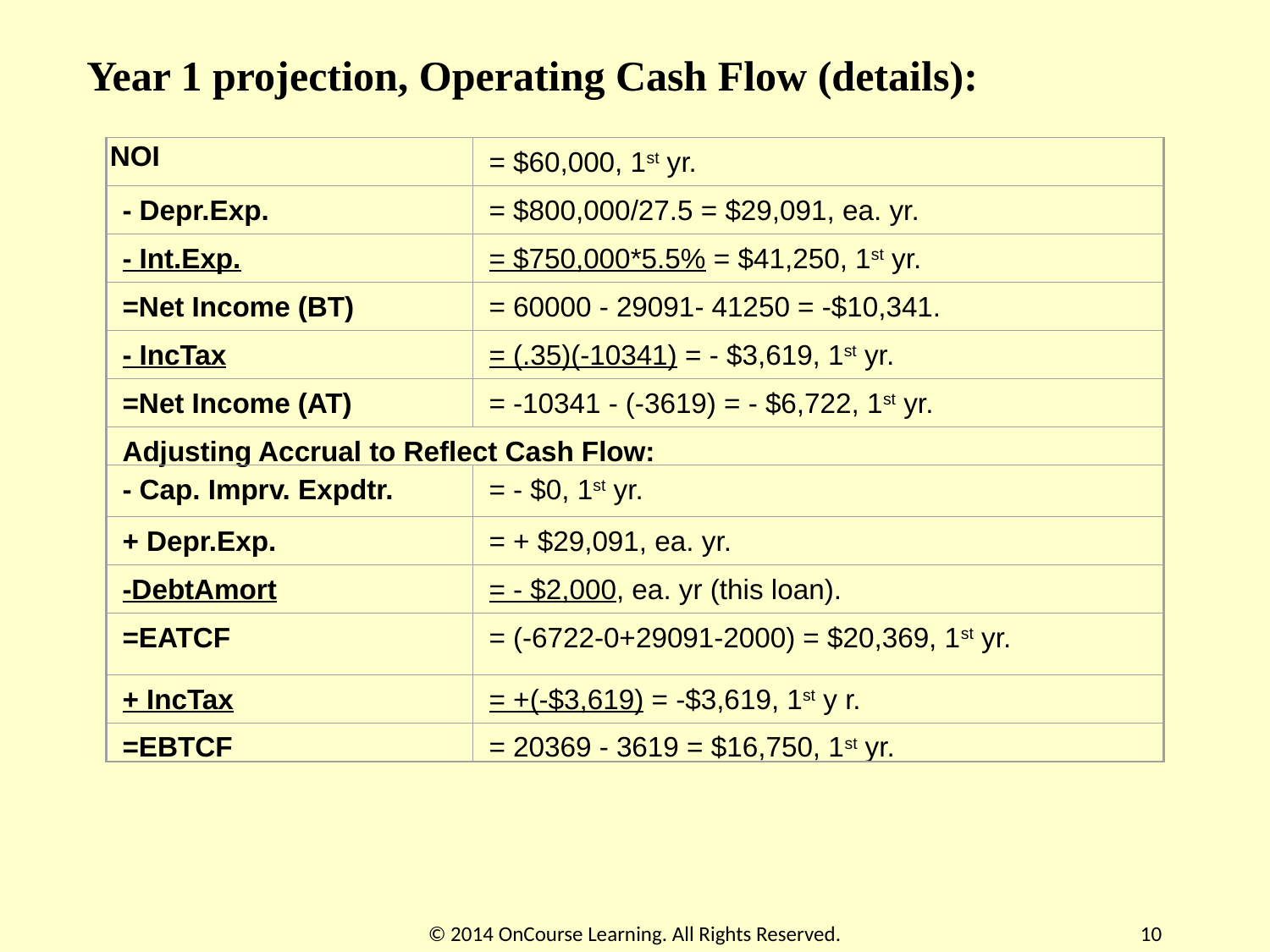

Year 1 projection, Operating Cash Flow (details):

NOI

= $60,000, 1st yr.

- Depr.Exp.

= $800,000/27.5 = $29,091, ea. yr.

- Int.Exp.

= $750,000*5.5% = $41,250, 1st yr.

=Net Income (BT)

= 60000 - 29091- 41250 = -$10,341.

- IncTax

= (.35)(-10341) = - $3,619, 1st yr.

=Net Income (AT)

= -10341 - (-3619) = - $6,722, 1st yr.

Adjusting Accrual to Reflect Cash Flow:

- Cap. Imprv. Expdtr.

= - $0, 1st yr.

+ Depr.Exp.

= + $29,091, ea. yr.

-DebtAmort

= - $2,000, ea. yr (this loan).

=EATCF

= (-6722-0+29091-2000) = $20,369, 1st yr.

+ IncTax

= +(-$3,619) = -$3,619, 1st y r.

=EBTCF

= 20369 - 3619 = $16,750, 1st yr.

© 2014 OnCourse Learning. All Rights Reserved.
10